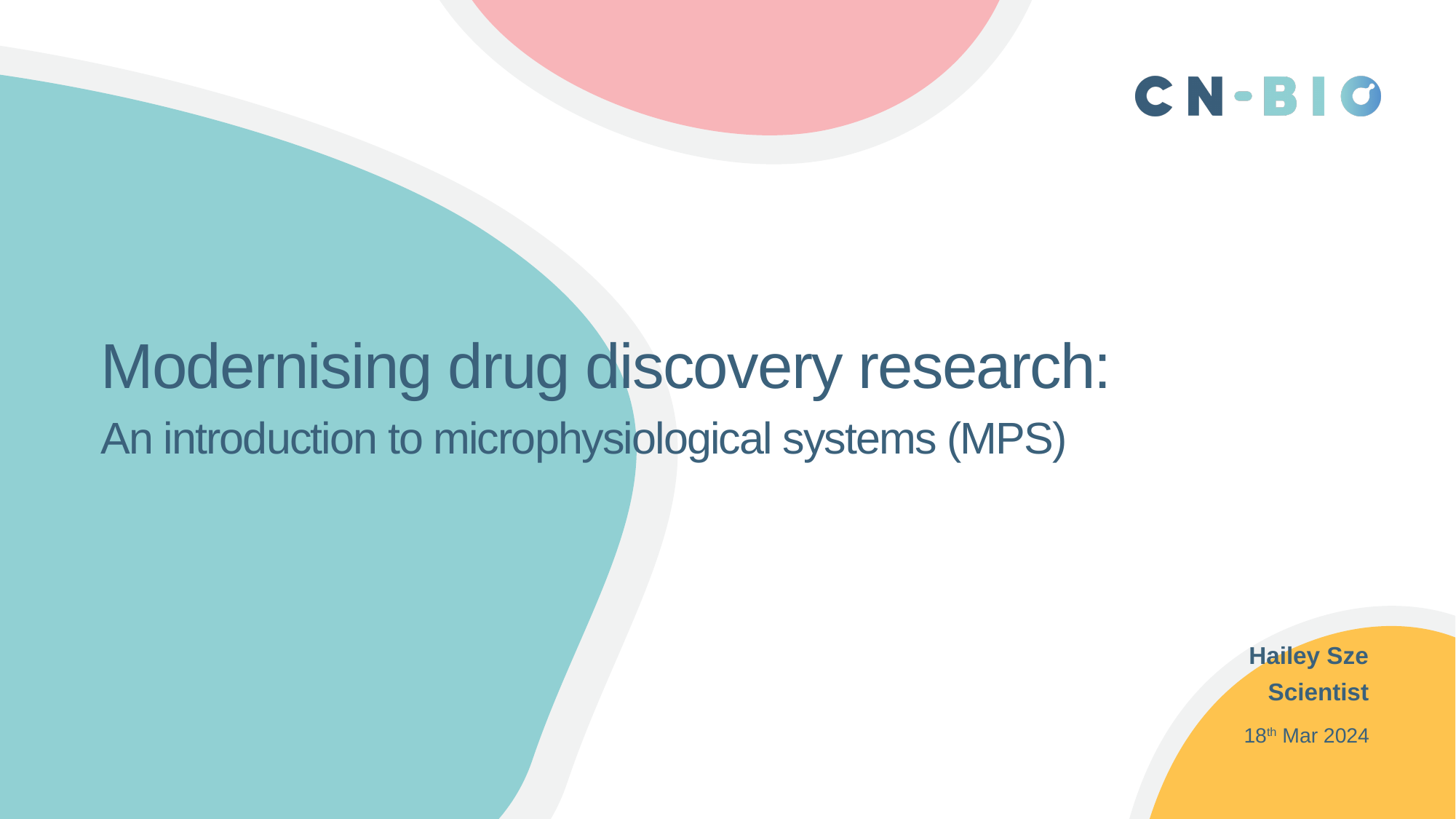

# Modernising drug discovery research: An introduction to microphysiological systems (MPS)
Hailey Sze
Scientist
18th Mar 2024